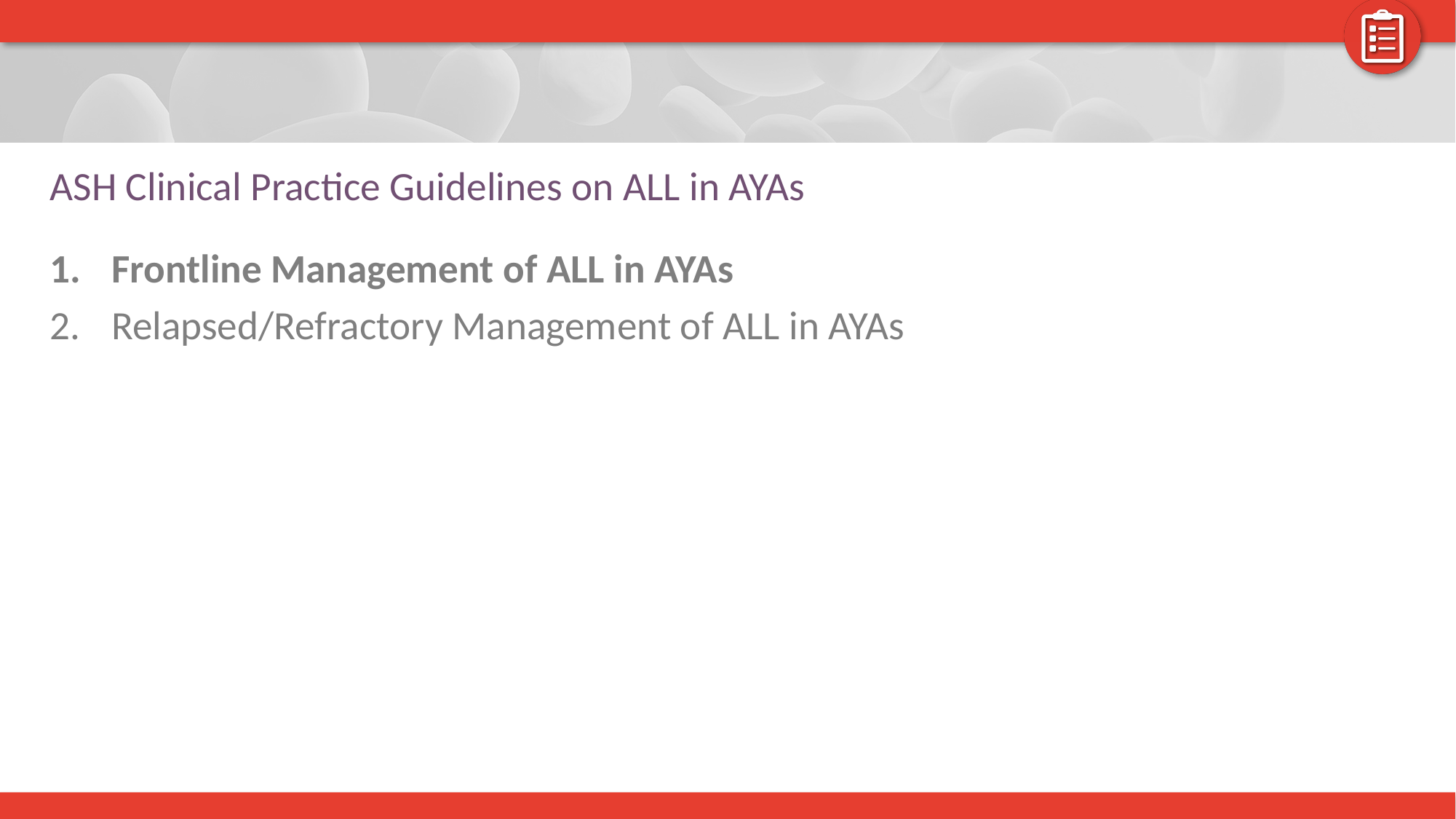

# ASH Clinical Practice Guidelines on ALL in AYAs
Frontline Management of ALL in AYAs
Relapsed/Refractory Management of ALL in AYAs